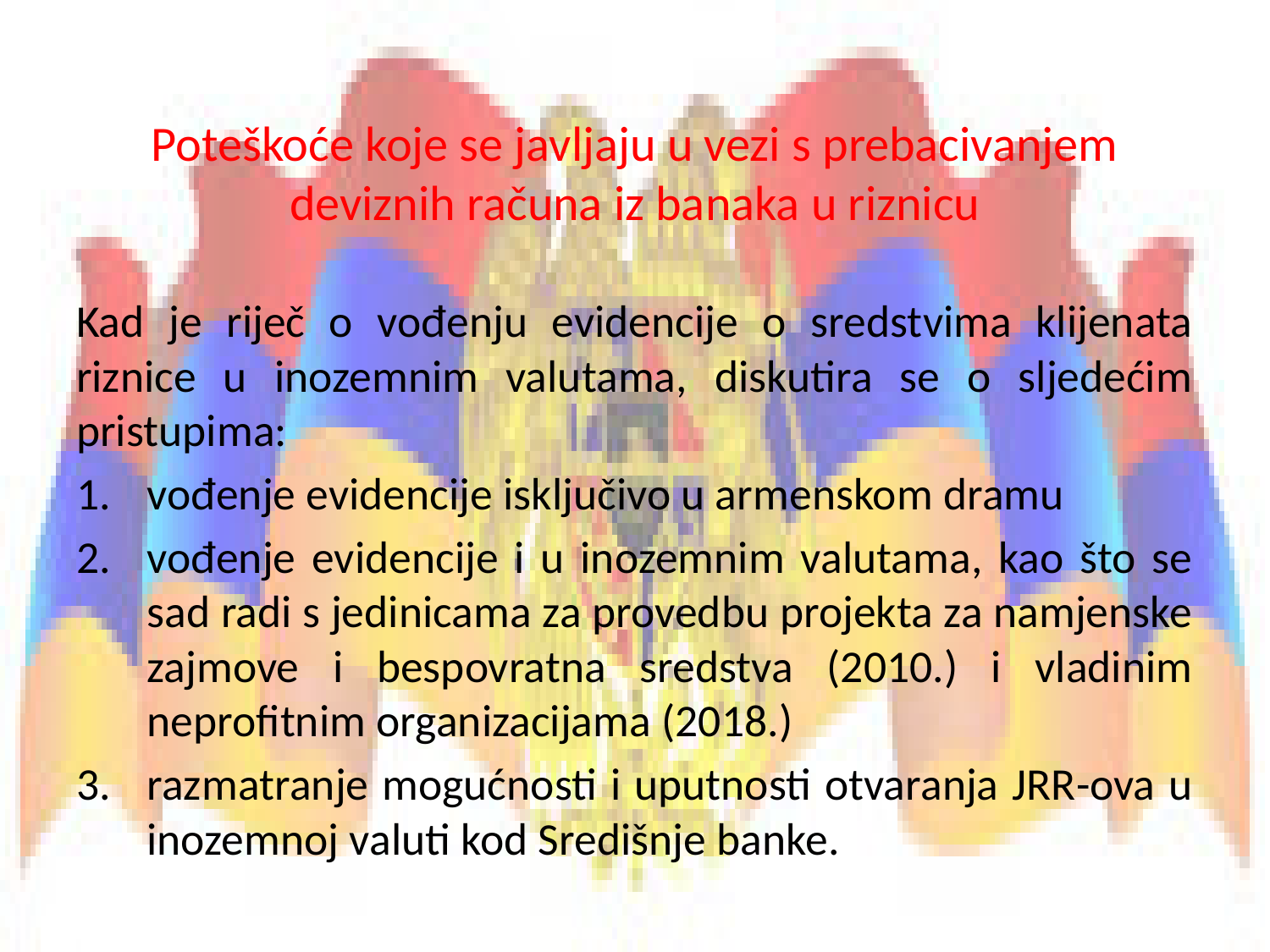

# Poteškoće koje se javljaju u vezi s prebacivanjem deviznih računa iz banaka u riznicu
Kad je riječ o vođenju evidencije o sredstvima klijenata riznice u inozemnim valutama, diskutira se o sljedećim pristupima:
vođenje evidencije isključivo u armenskom dramu
vođenje evidencije i u inozemnim valutama, kao što se sad radi s jedinicama za provedbu projekta za namjenske zajmove i bespovratna sredstva (2010.) i vladinim neprofitnim organizacijama (2018.)
razmatranje mogućnosti i uputnosti otvaranja JRR-ova u inozemnoj valuti kod Središnje banke.